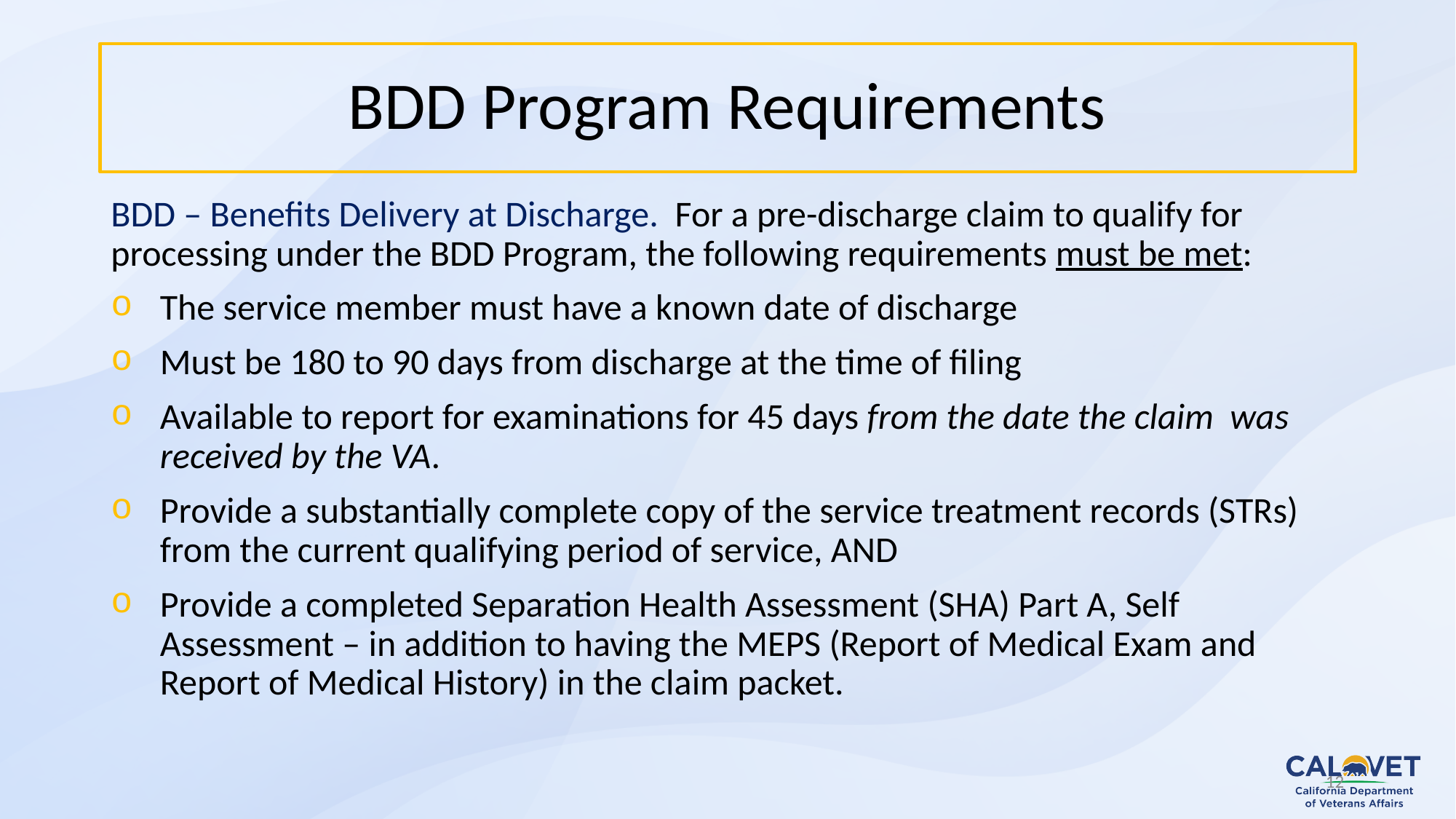

# BDD Program Requirements
BDD – Benefits Delivery at Discharge.  For a pre-discharge claim to qualify for processing under the BDD Program, the following requirements must be met:
The service member must have a known date of discharge
Must be 180 to 90 days from discharge at the time of filing
Available to report for examinations for 45 days from the date the claim  was received by the VA.
Provide a substantially complete copy of the service treatment records (STRs) from the current qualifying period of service, AND
Provide a completed Separation Health Assessment (SHA) Part A, Self Assessment – in addition to having the MEPS (Report of Medical Exam and Report of Medical History) in the claim packet.

12